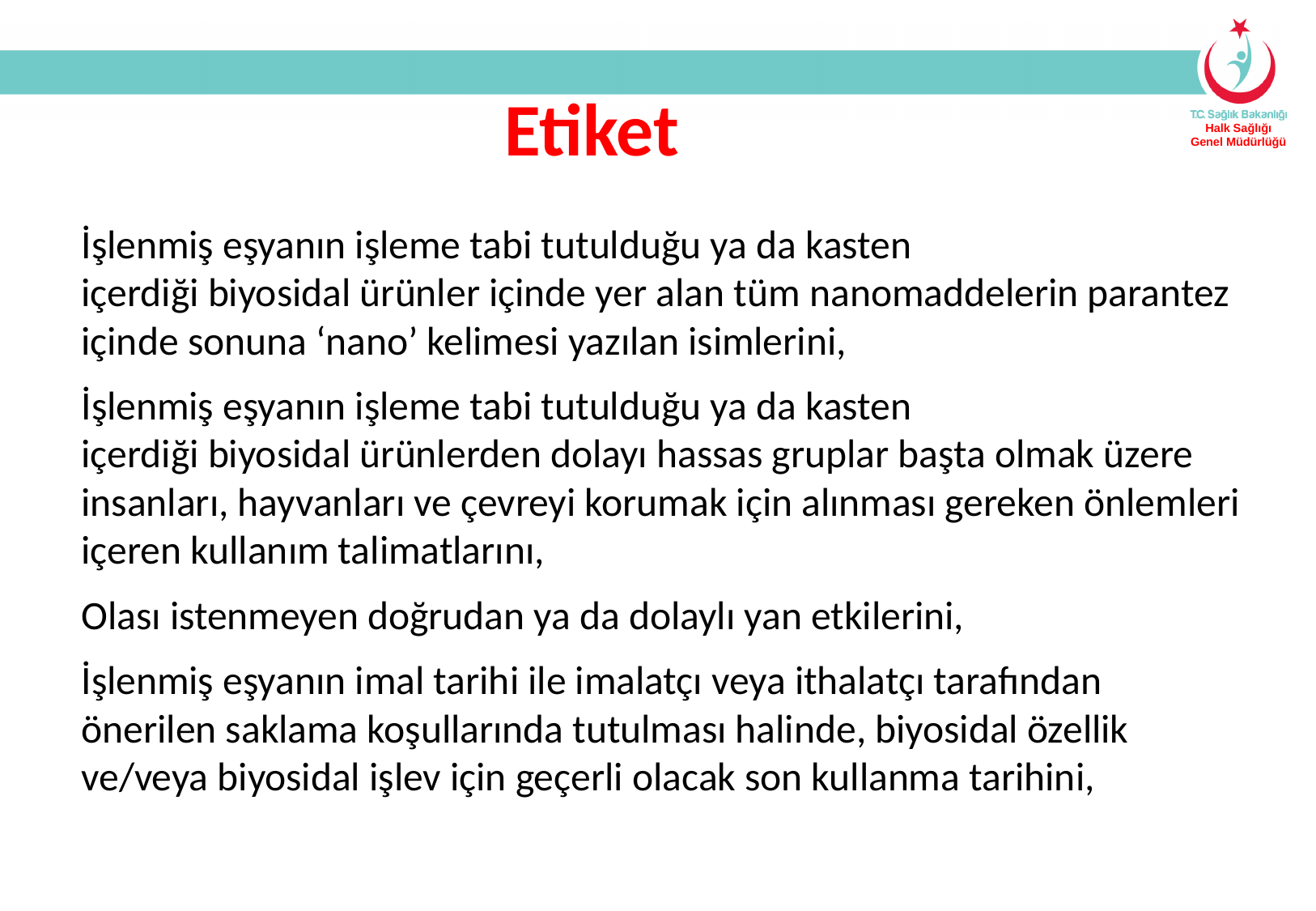

Etiket
İşlenmiş eşyanın işleme tabi tutulduğu ya da kasten içerdiği biyosidal ürünler içinde yer alan tüm nanomaddelerin parantez içinde sonuna ‘nano’ kelimesi yazılan isimlerini,
İşlenmiş eşyanın işleme tabi tutulduğu ya da kasten içerdiği biyosidal ürünlerden dolayı hassas gruplar başta olmak üzere insanları, hayvanları ve çevreyi korumak için alınması gereken önlemleri içeren kullanım talimatlarını,
Olası istenmeyen doğrudan ya da dolaylı yan etkilerini,
İşlenmiş eşyanın imal tarihi ile imalatçı veya ithalatçı tarafından önerilen saklama koşullarında tutulması halinde, biyosidal özellik ve/veya biyosidal işlev için geçerli olacak son kullanma tarihini,